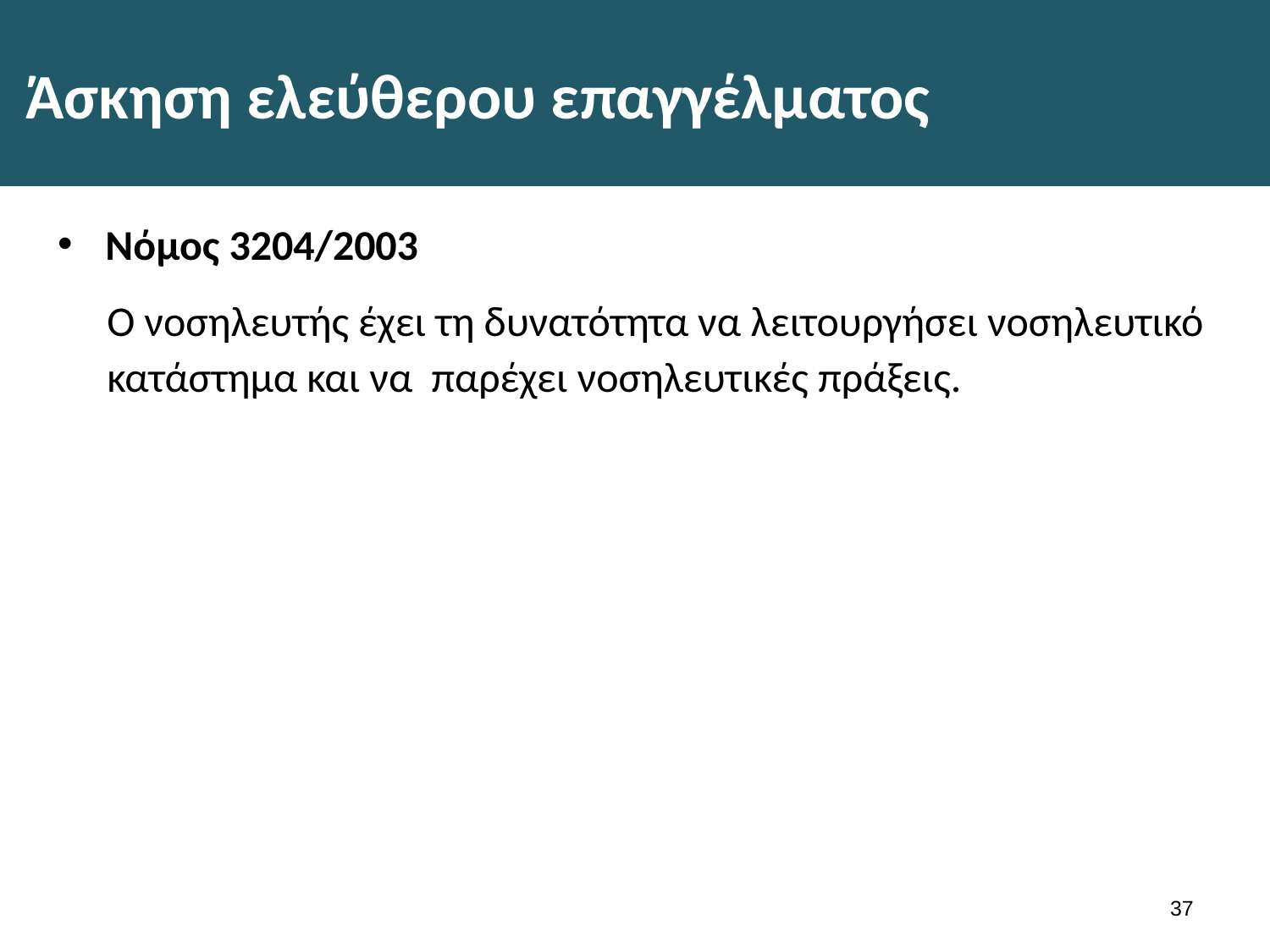

# Άσκηση ελεύθερου επαγγέλματος
Νόμος 3204/2003
Ο νοσηλευτής έχει τη δυνατότητα να λειτουργήσει νοσηλευτικό κατάστημα και να  παρέχει νοσηλευτικές πράξεις.
37